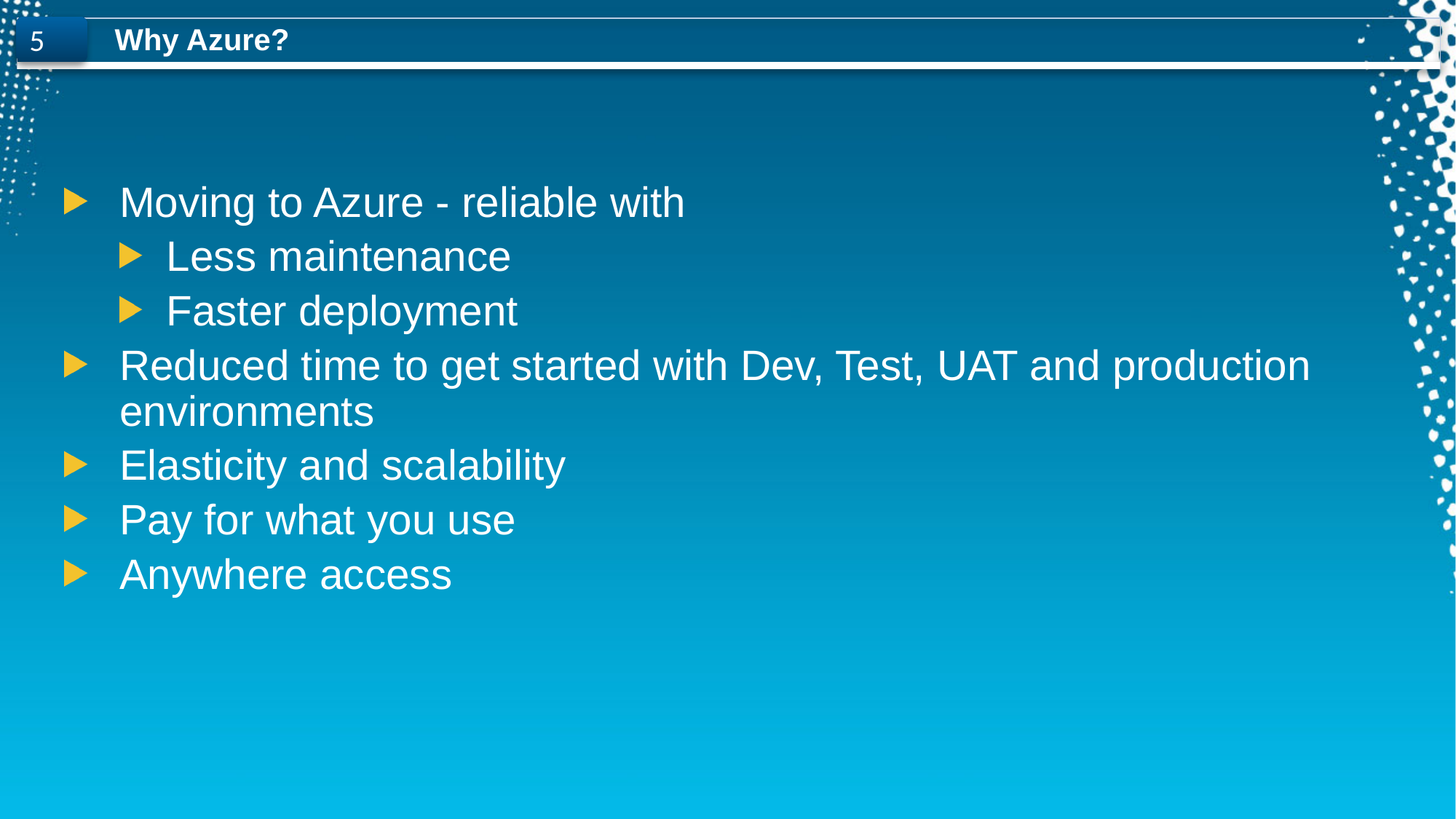

5
|  | Why Azure? |
| --- | --- |
Moving to Azure - reliable with
Less maintenance
Faster deployment
Reduced time to get started with Dev, Test, UAT and production environments
Elasticity and scalability
Pay for what you use
Anywhere access